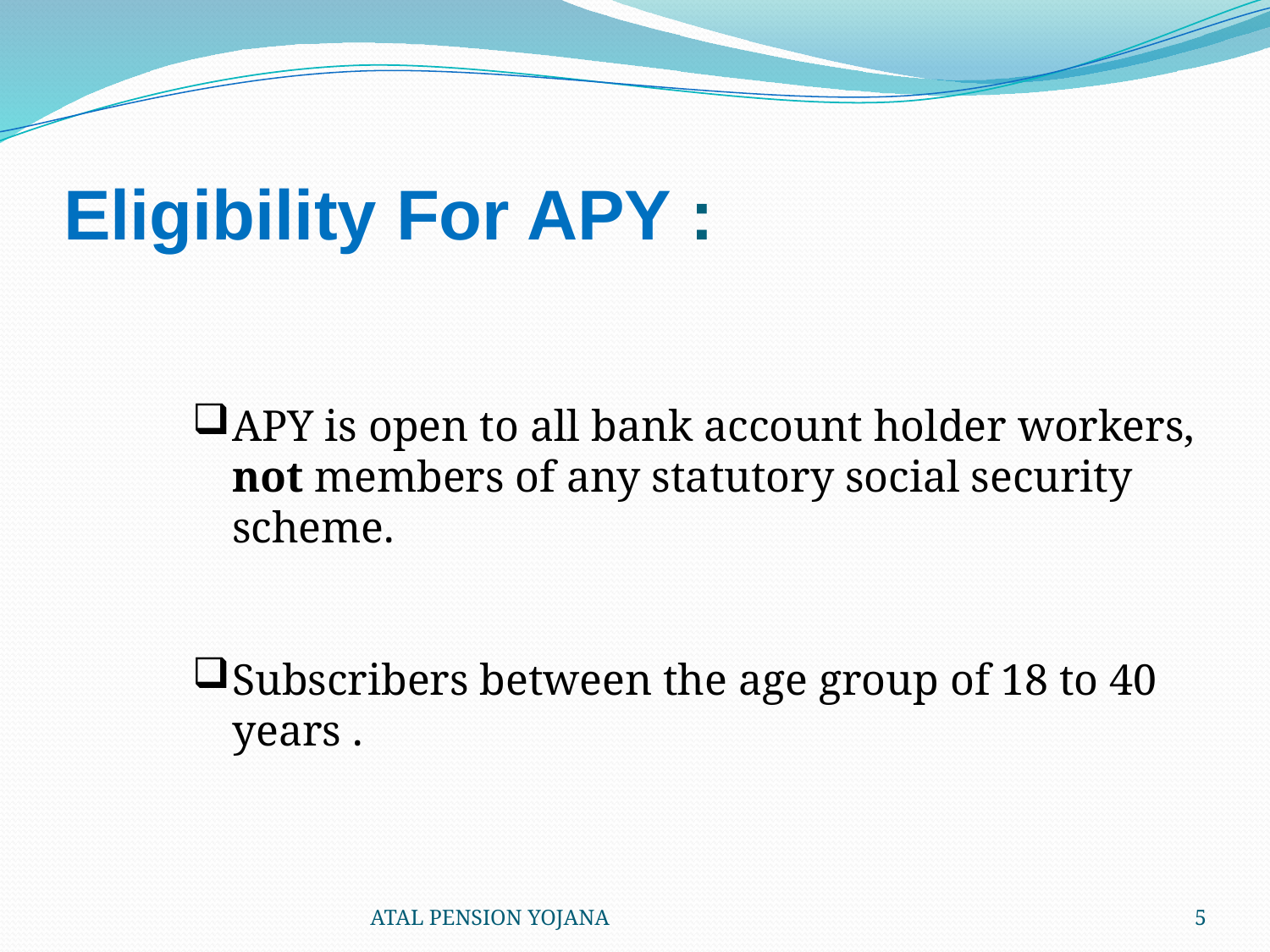

# Eligibility For APY :
APY is open to all bank account holder workers, not members of any statutory social security scheme.

Subscribers between the age group of 18 to 40 years .
ATAL PENSION YOJANA
5